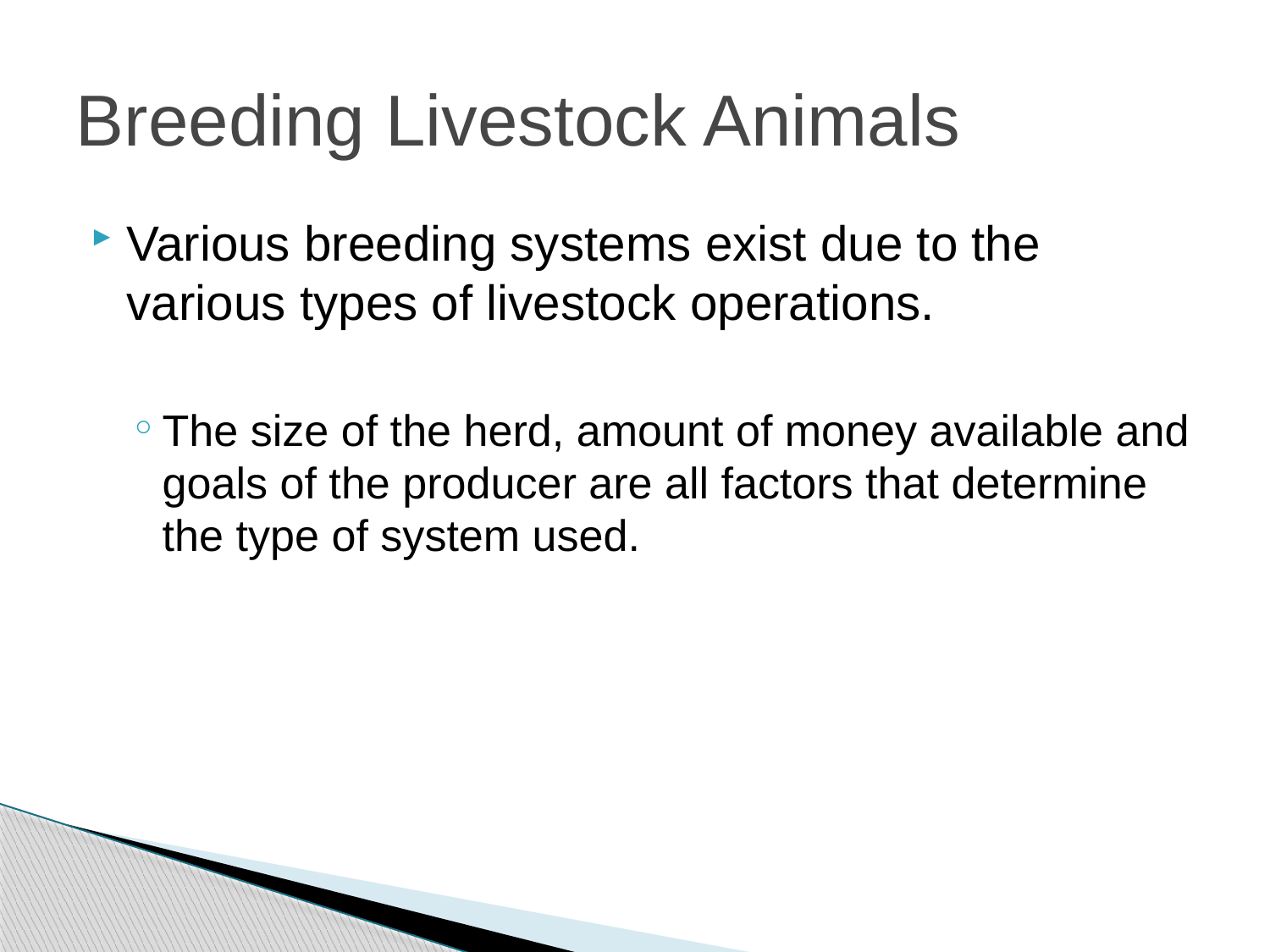

# Breeding Livestock Animals
Various breeding systems exist due to the various types of livestock operations.

The size of the herd, amount of money available and goals of the producer are all factors that determine the type of system used.